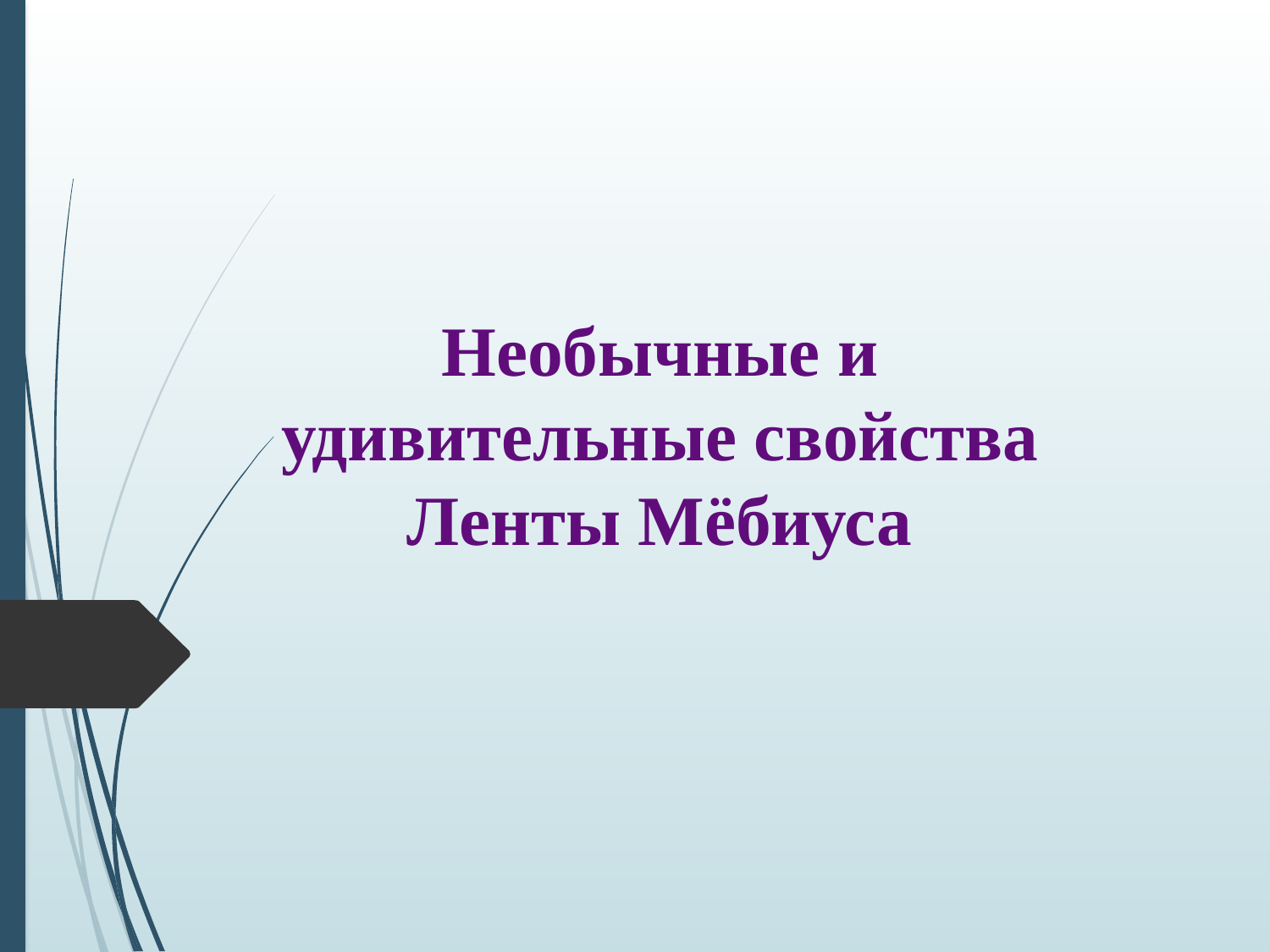

# Необычные и удивительные свойства Ленты Мёбиуса